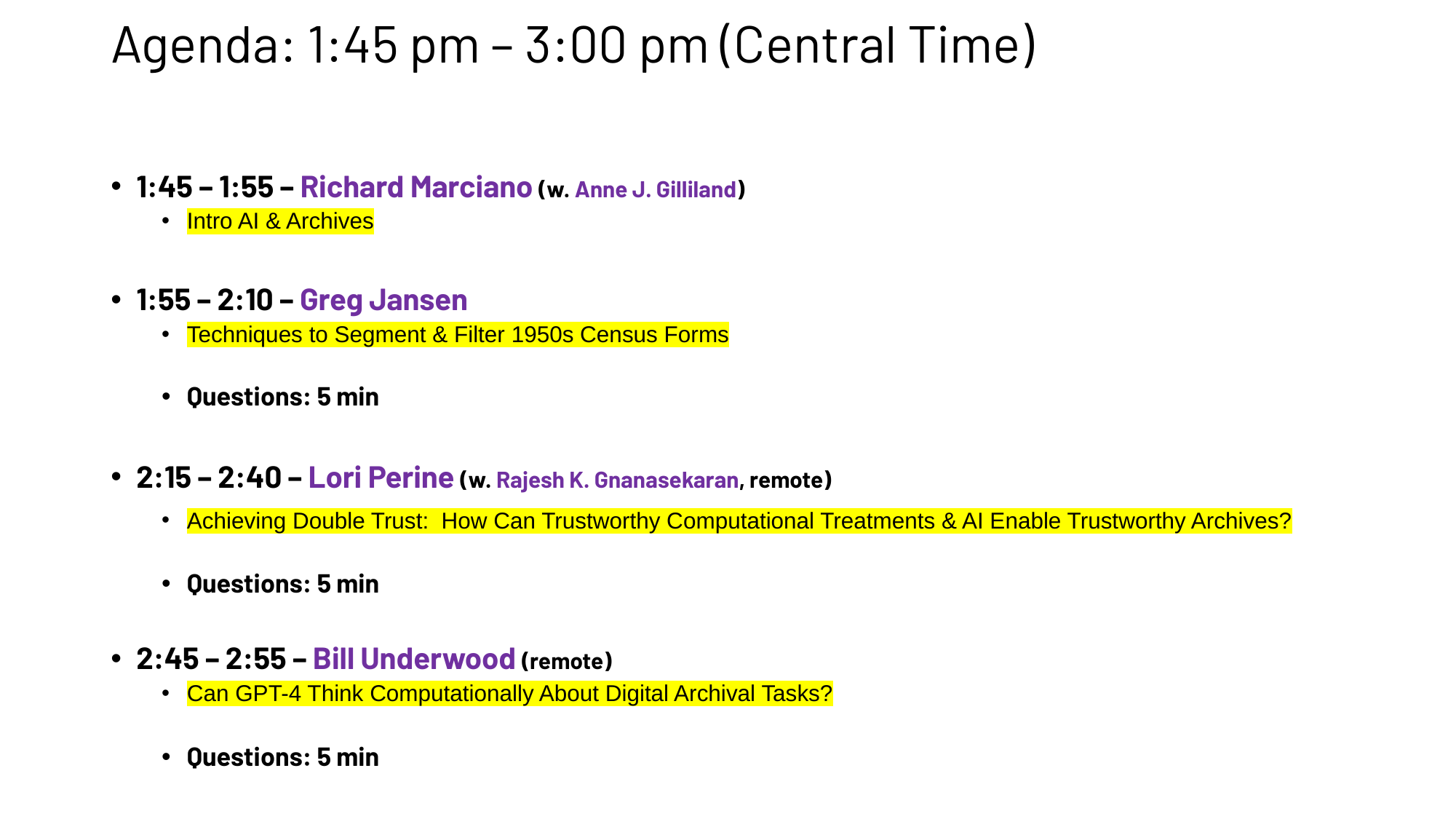

# Agenda: 1:45 pm – 3:00 pm (Central Time)

1:45 – 1:55 – Richard Marciano (w. Anne J. Gilliland)
Intro AI & Archives

1:55 – 2:10 – Greg Jansen
Techniques to Segment & Filter 1950s Census Forms

Questions: 5 min

2:15 – 2:40 – Lori Perine (w. Rajesh K. Gnanasekaran, remote)
Achieving Double Trust:  How Can Trustworthy Computational Treatments & AI Enable Trustworthy Archives?

Questions: 5 min

2:45 – 2:55 – Bill Underwood (remote)
Can GPT-4 Think Computationally About Digital Archival Tasks?

Questions: 5 min